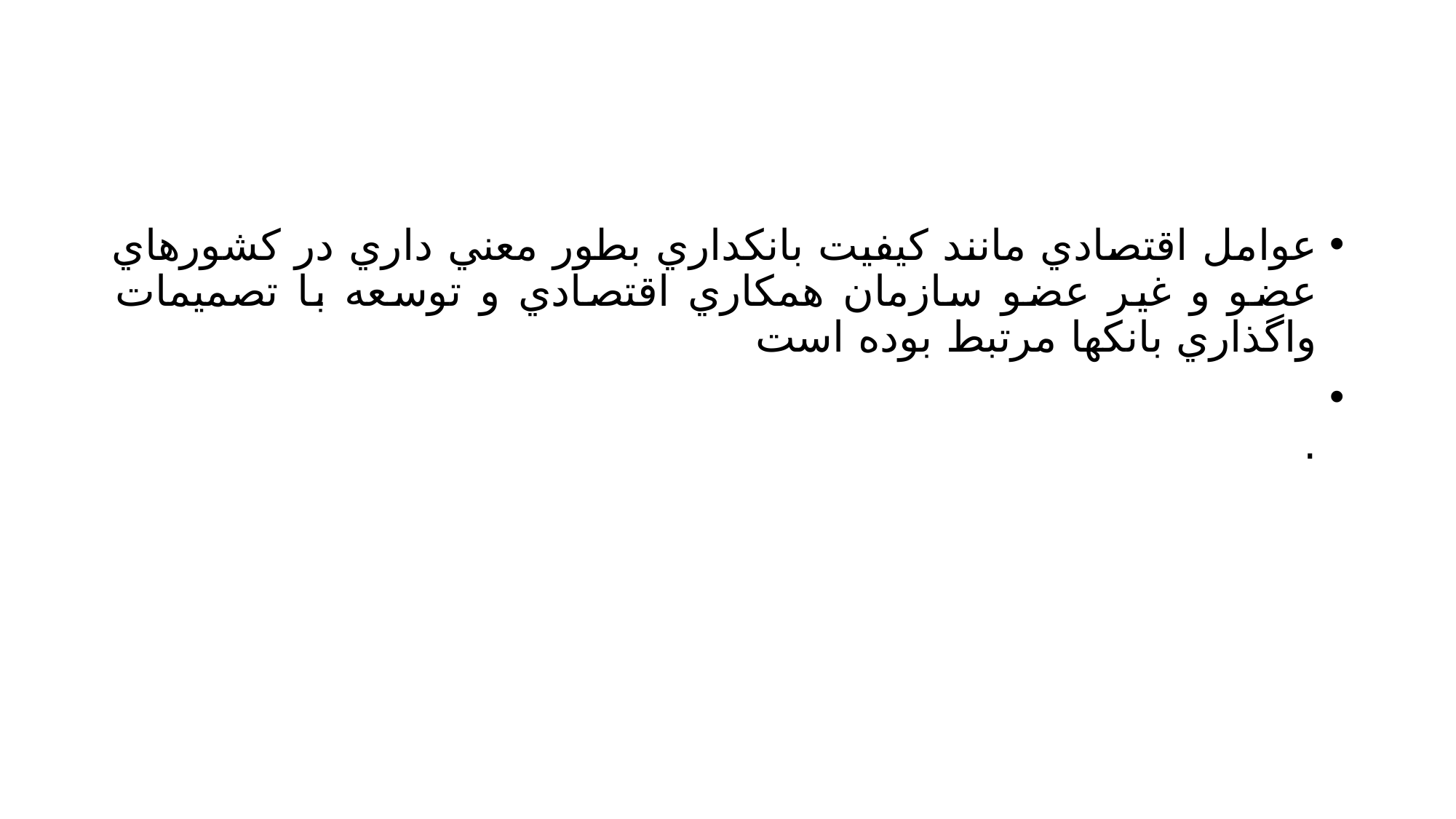

#
عوامل اقتصادي مانند كيفيت بانكداري بطور معني داري در كشورهاي عضو و غير عضو سازمان همكاري اقتصادي و توسعه با تصميمات واگذاري بانكها مرتبط بوده است
.